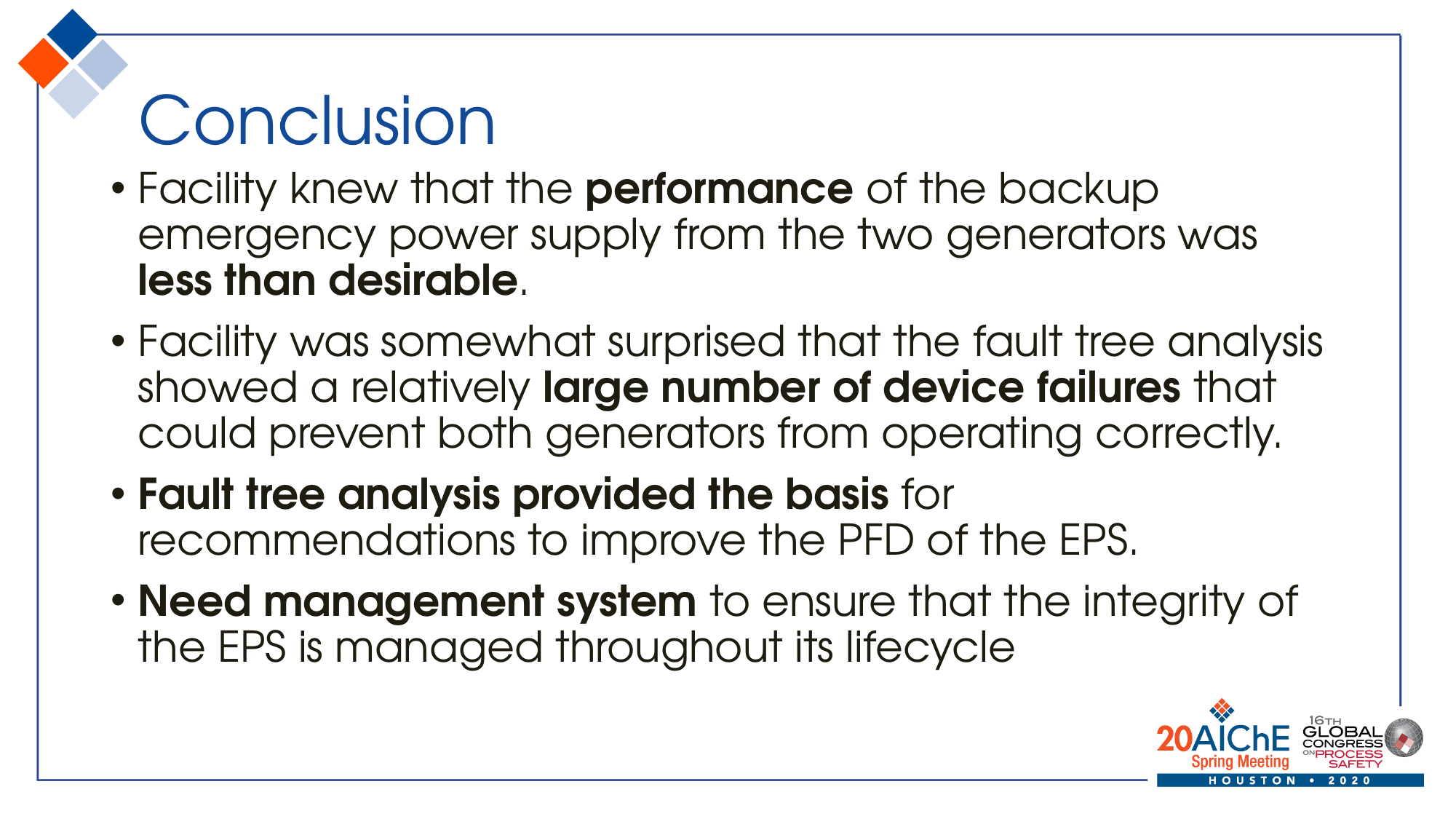

# Conclusion
Facility knew that the performance of the backup emergency power supply from the two generators was less than desirable.
Facility was somewhat surprised that the fault tree analysis showed a relatively large number of device failures that could prevent both generators from operating correctly.
Fault tree analysis provided the basis for recommendations to improve the PFD of the EPS.
Need management system to ensure that the integrity of the EPS is managed throughout its lifecycle